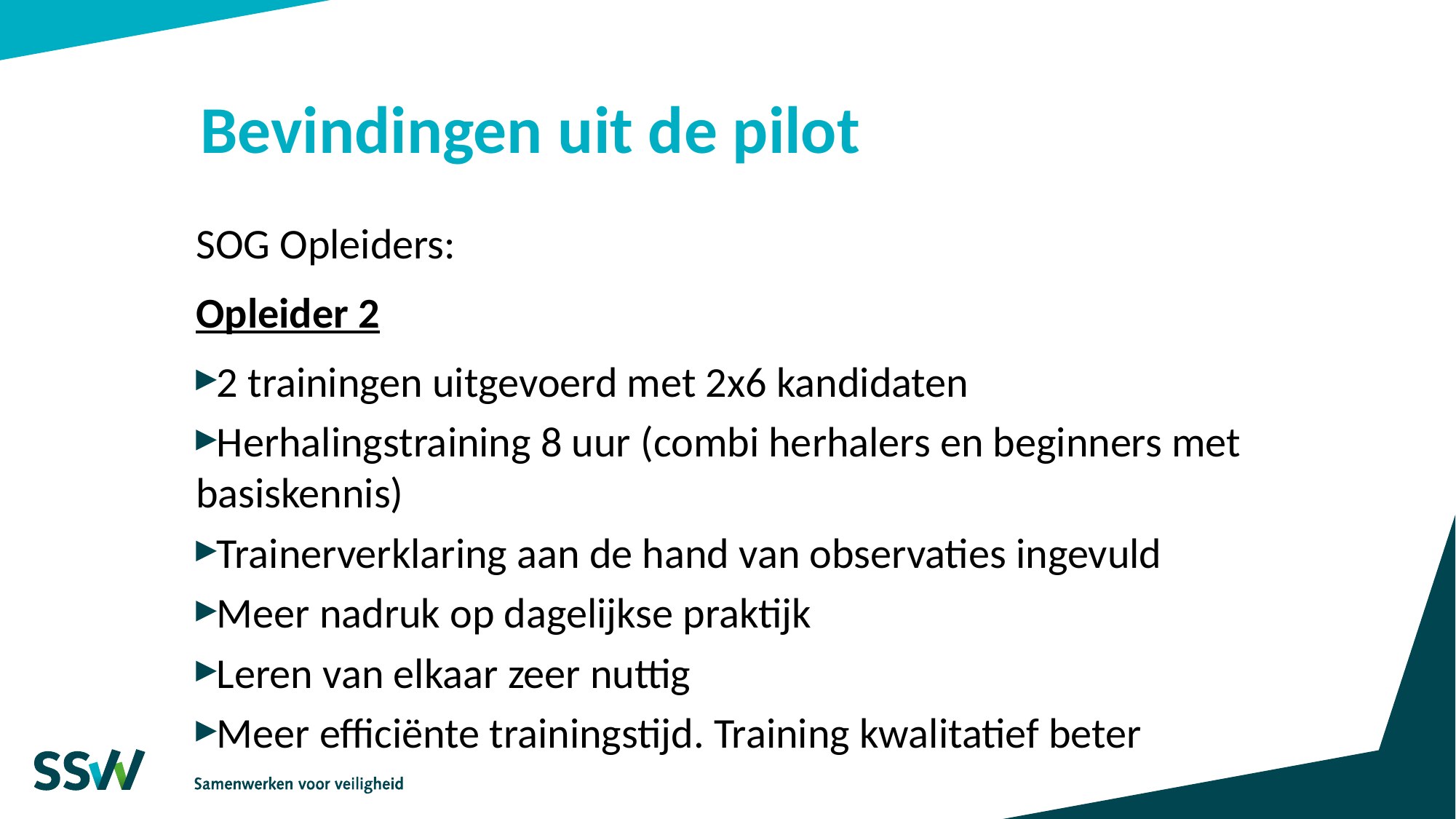

# Bevindingen uit de pilot
SOG Opleiders:
Opleider 2
2 trainingen uitgevoerd met 2x6 kandidaten
Herhalingstraining 8 uur (combi herhalers en beginners met basiskennis)
Trainerverklaring aan de hand van observaties ingevuld
Meer nadruk op dagelijkse praktijk
Leren van elkaar zeer nuttig
Meer efficiënte trainingstijd. Training kwalitatief beter